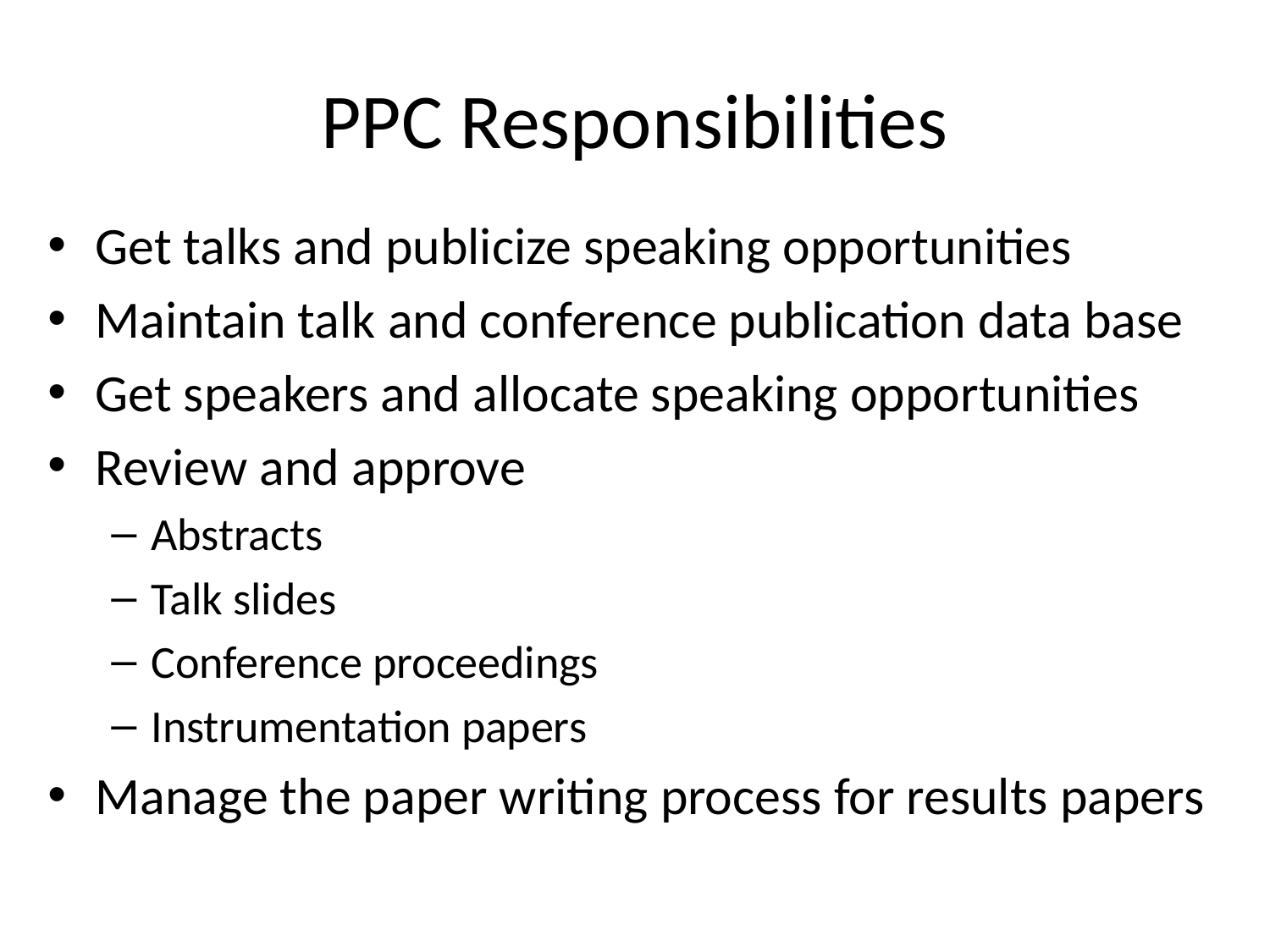

# PPC Responsibilities
Get talks and publicize speaking opportunities
Maintain talk and conference publication data base
Get speakers and allocate speaking opportunities
Review and approve
Abstracts
Talk slides
Conference proceedings
Instrumentation papers
Manage the paper writing process for results papers